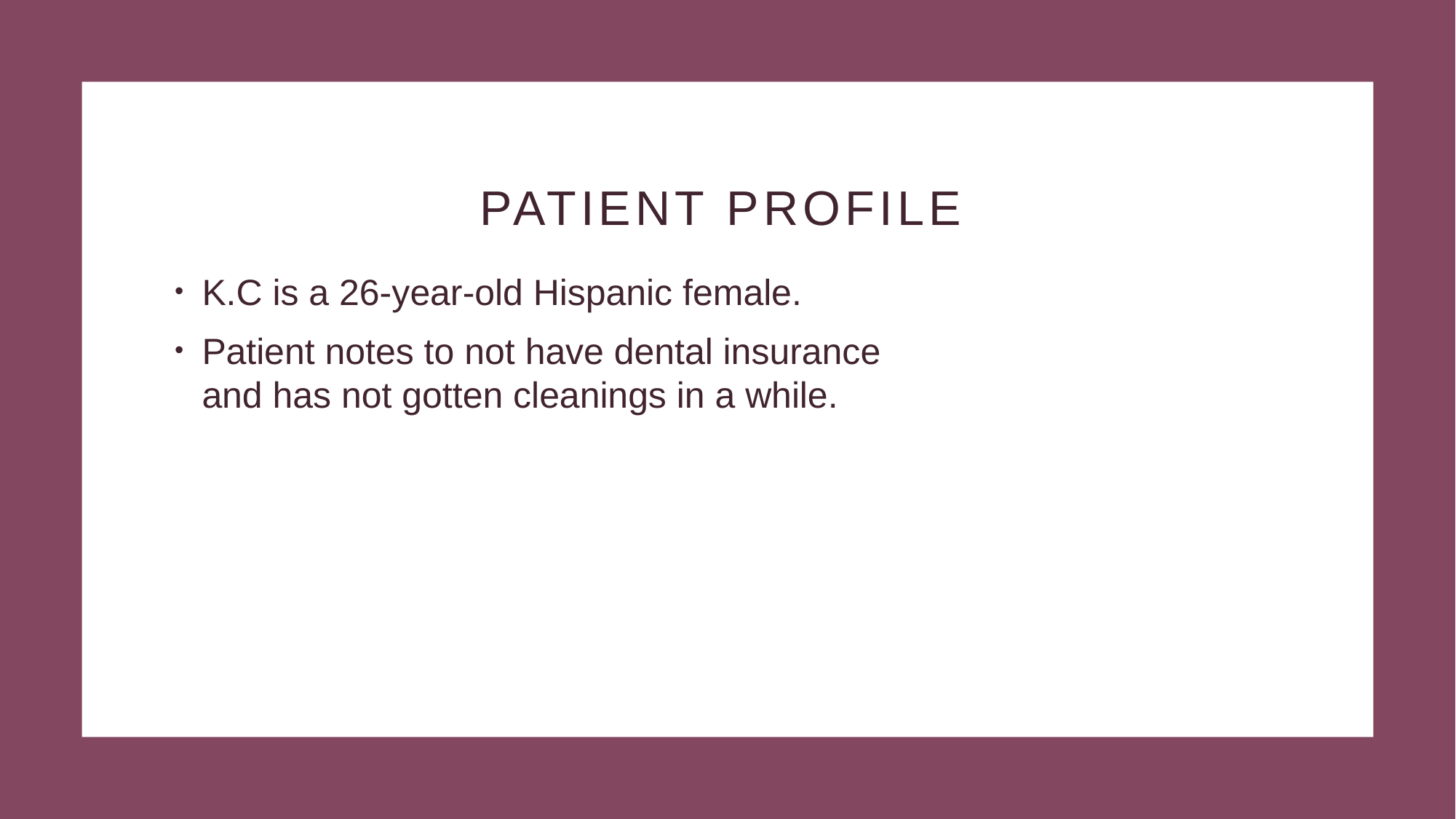

# Patient profile
K.C is a 26-year-old Hispanic female.
Patient notes to not have dental insurance and has not gotten cleanings in a while.